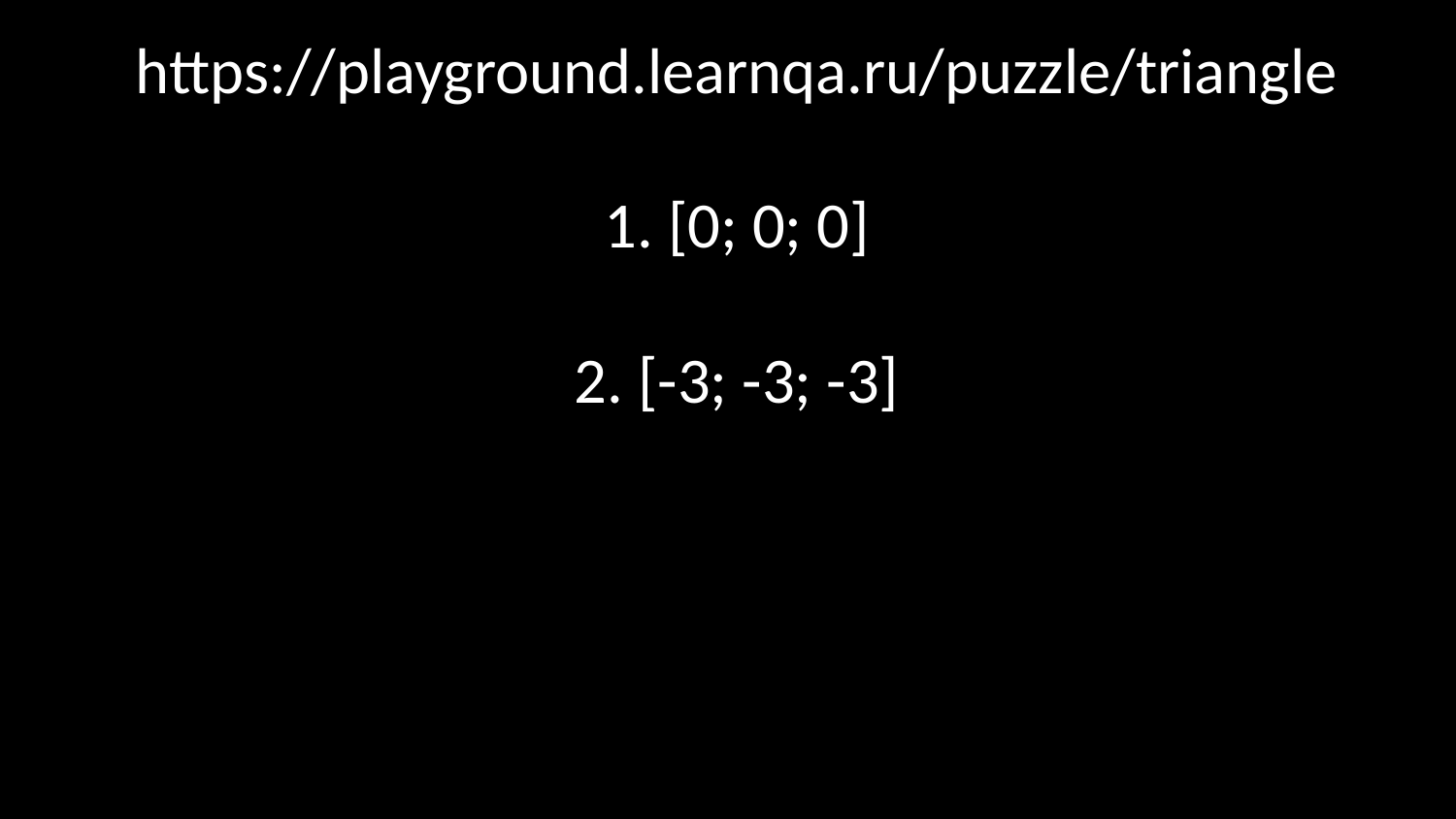

# https://playground.learnqa.ru/puzzle/triangle 1. [0; 0; 0] 2. [-3; -3; -3]